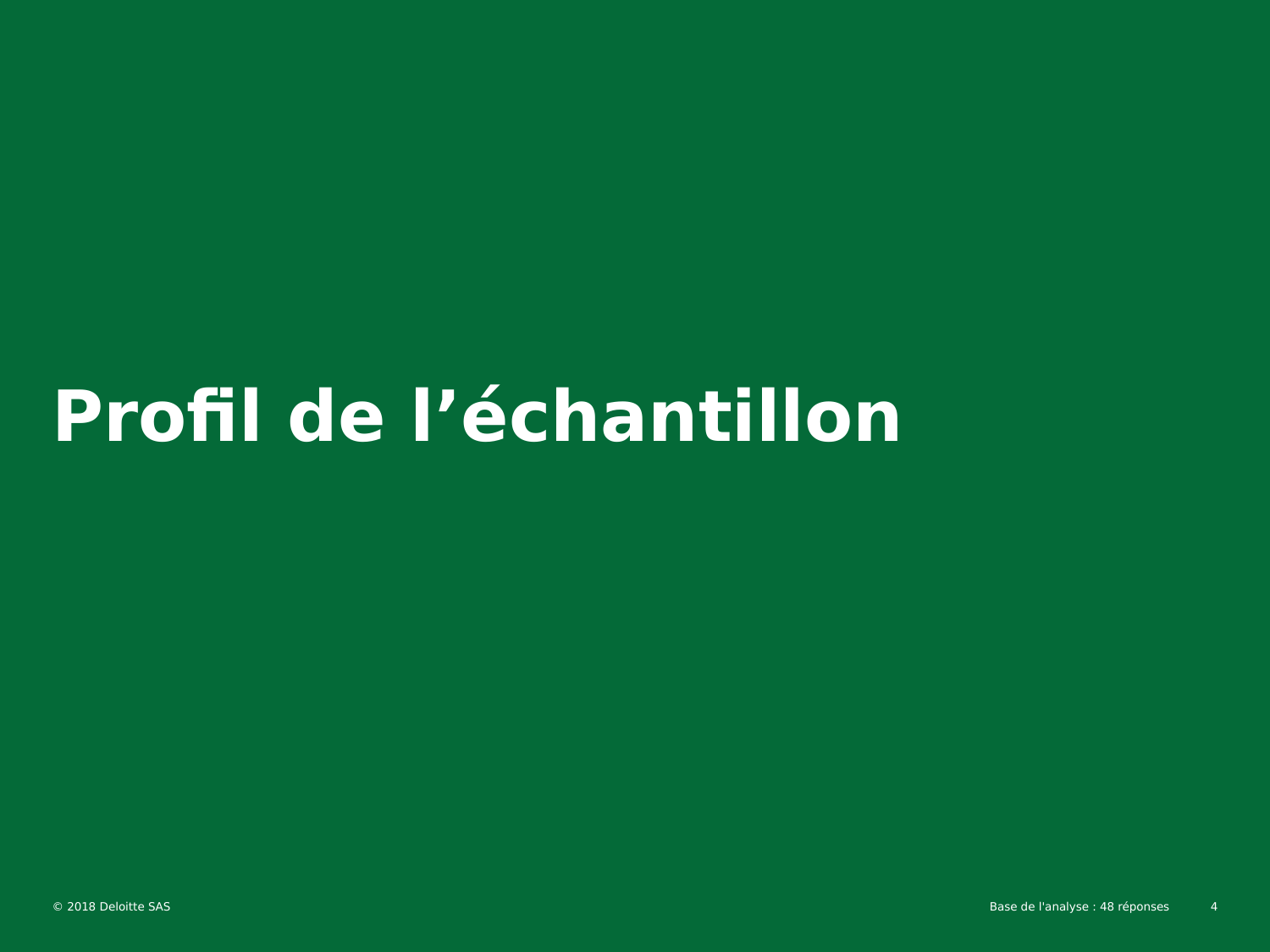

# Profil de l’échantillon
© 2018 Deloitte SAS
Base de l'analyse : 48 réponses
4